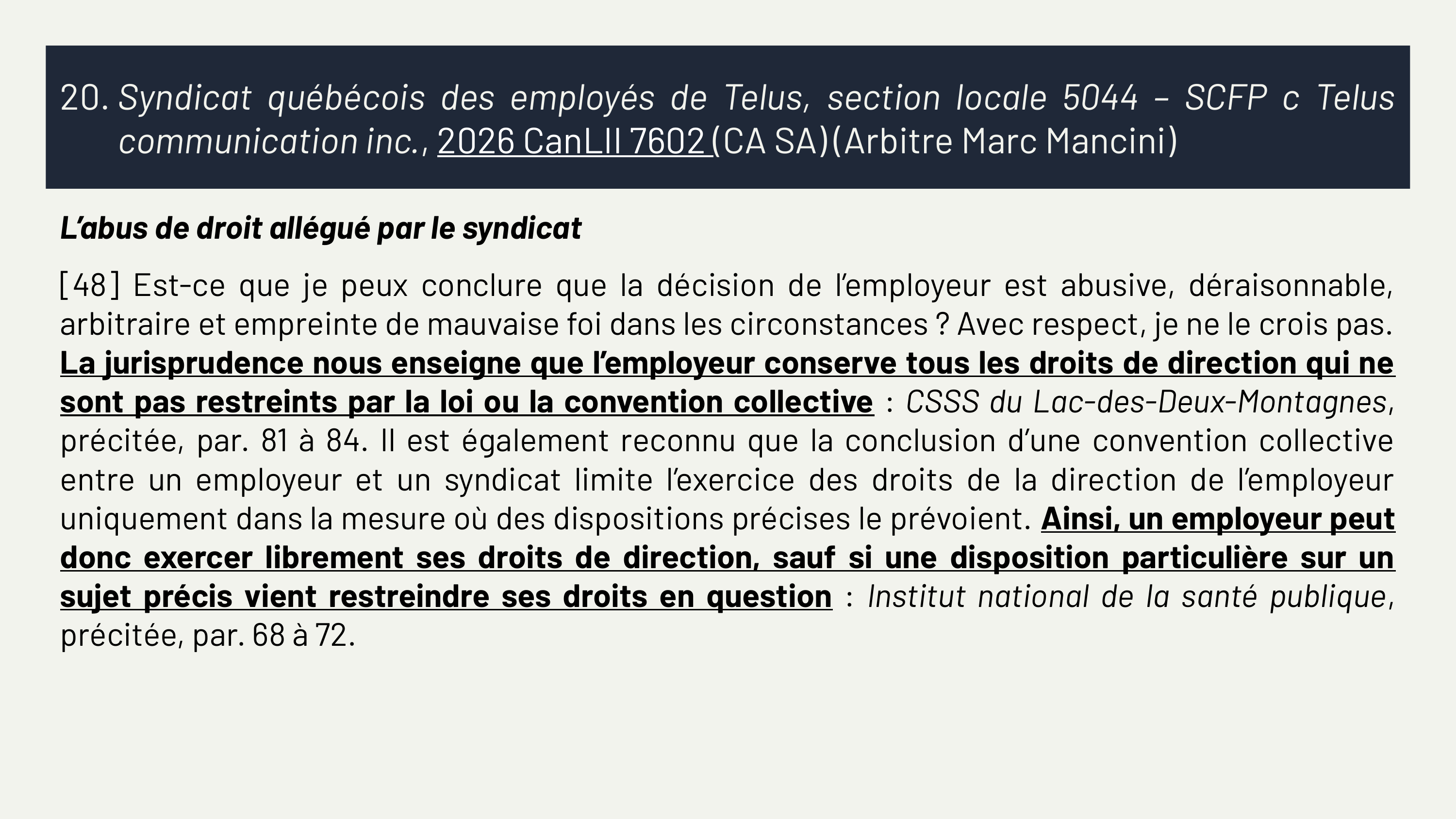

# 20.	Syndicat québécois des employés de Telus, section locale 5044 – SCFP c Telus communication inc., 2026 CanLII 7602 (CA SA) (Arbitre Marc Mancini)
L’abus de droit allégué par le syndicat
[48]	Est-ce que je peux conclure que la décision de l’employeur est abusive, déraisonnable, arbitraire et empreinte de mauvaise foi dans les circonstances ? Avec respect, je ne le crois pas. La jurisprudence nous enseigne que l’employeur conserve tous les droits de direction qui ne sont pas restreints par la loi ou la convention collective : CSSS du Lac-des-Deux-Montagnes, précitée, par. 81 à 84. Il est également reconnu que la conclusion d’une convention collective entre un employeur et un syndicat limite l’exercice des droits de la direction de l’employeur uniquement dans la mesure où des dispositions précises le prévoient. Ainsi, un employeur peut donc exercer librement ses droits de direction, sauf si une disposition particulière sur un sujet précis vient restreindre ses droits en question : Institut national de la santé publique, précitée, par. 68 à 72.